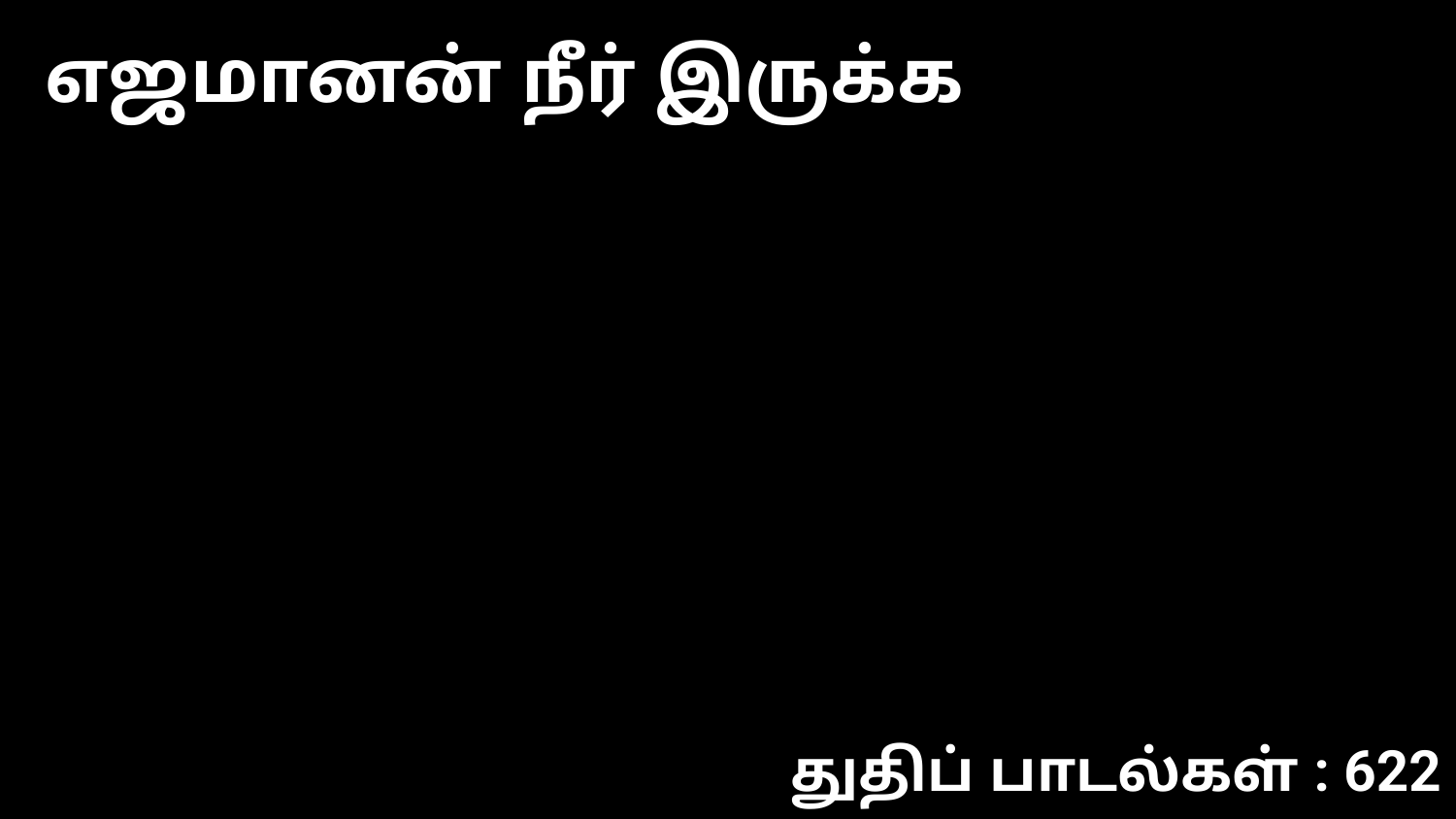

எஜமானன் நீர் இருக்க
துதிப் பாடல்கள் : 622